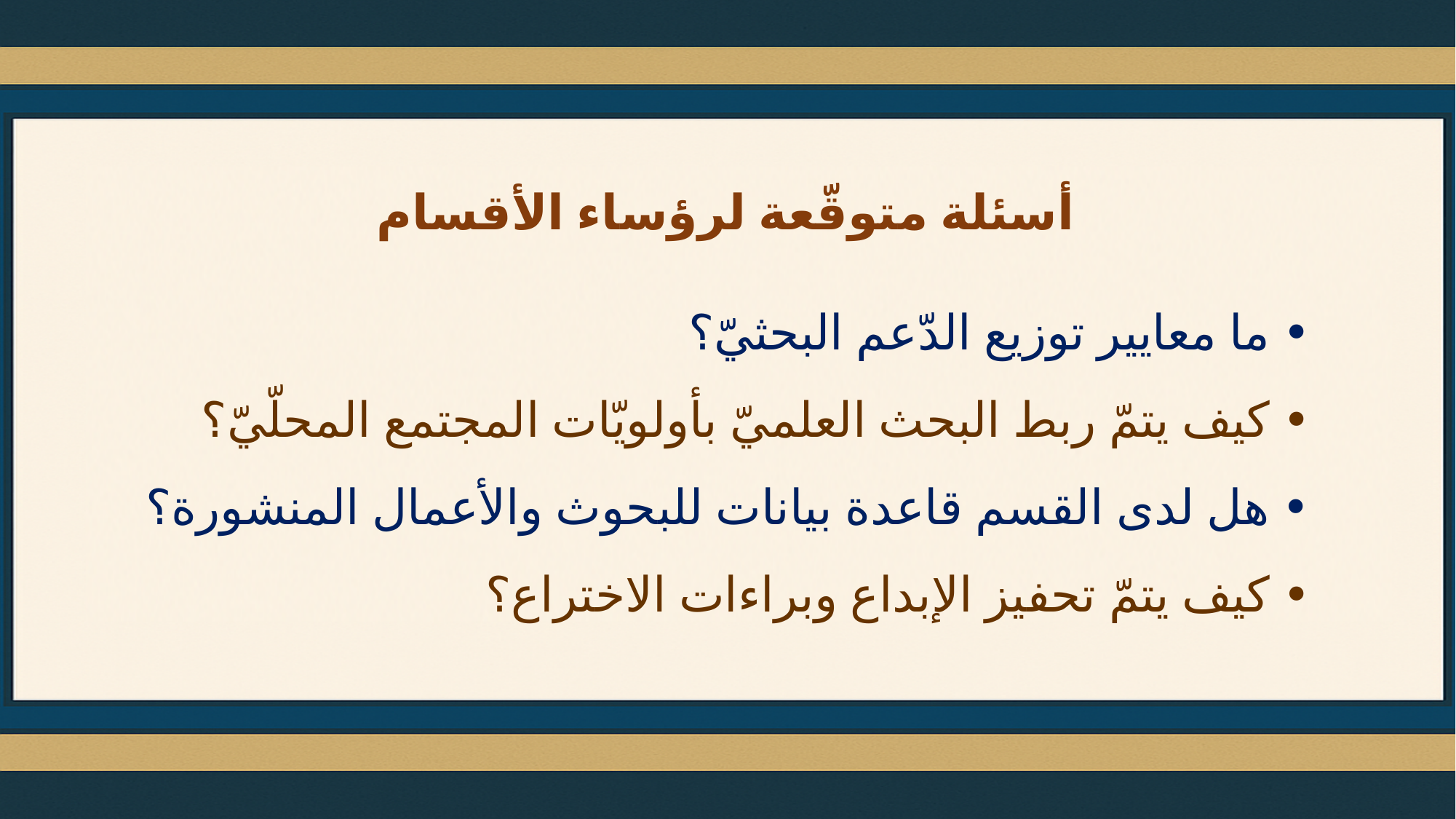

أسئلة متوقّعة لرؤساء الأقسام

• ما معايير توزيع الدّعم البحثيّ؟
• كيف يتمّ ربط البحث العلميّ بأولويّات المجتمع المحلّيّ؟
• هل لدى القسم قاعدة بيانات للبحوث والأعمال المنشورة؟
• كيف يتمّ تحفيز الإبداع وبراءات الاختراع؟